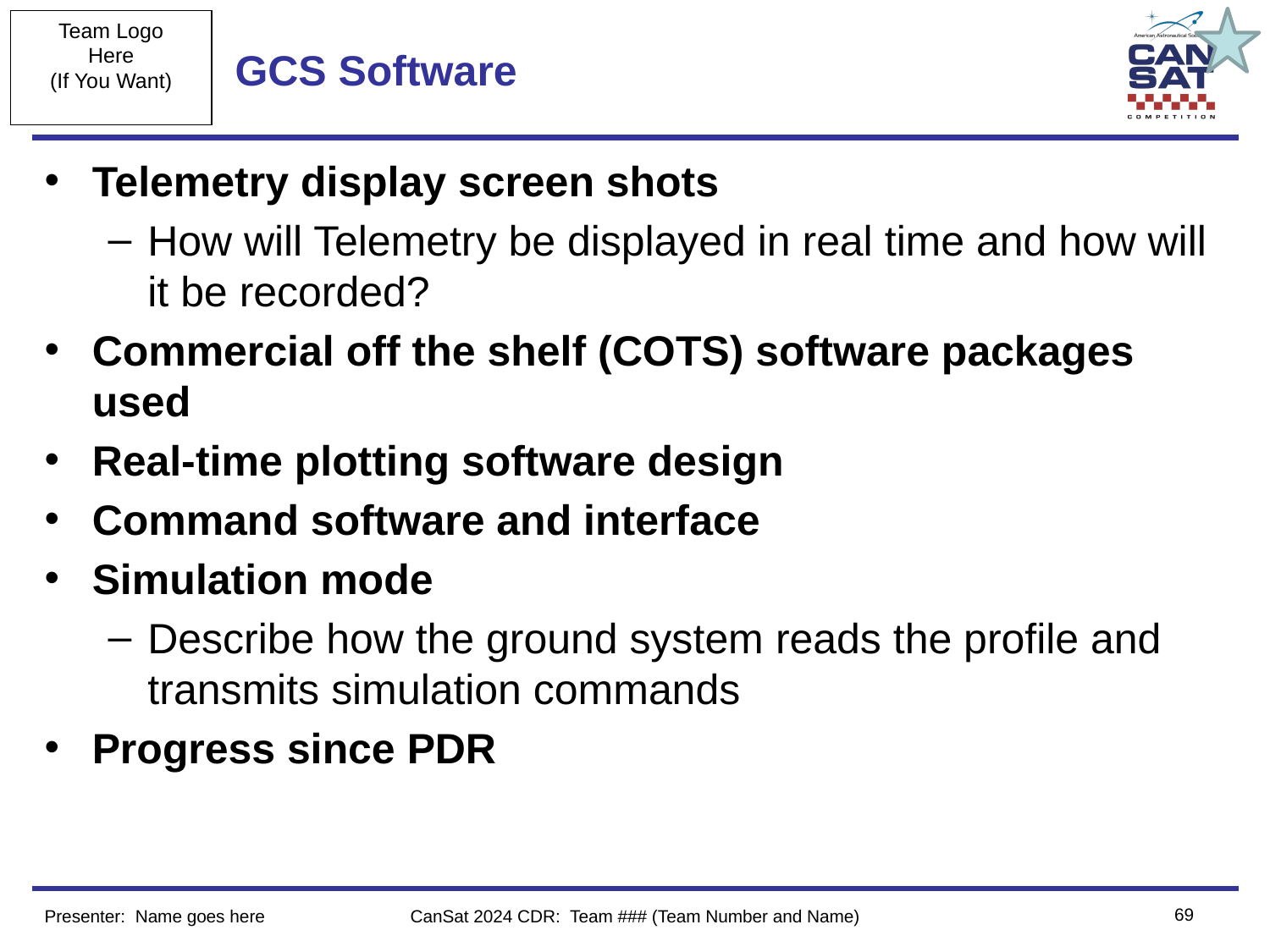

# GCS Software
Telemetry display screen shots
How will Telemetry be displayed in real time and how will it be recorded?
Commercial off the shelf (COTS) software packages used
Real-time plotting software design
Command software and interface
Simulation mode
Describe how the ground system reads the profile and transmits simulation commands
Progress since PDR

69
Presenter:  Name goes here
CanSat 2024 CDR:  Team ### (Team Number and Name)